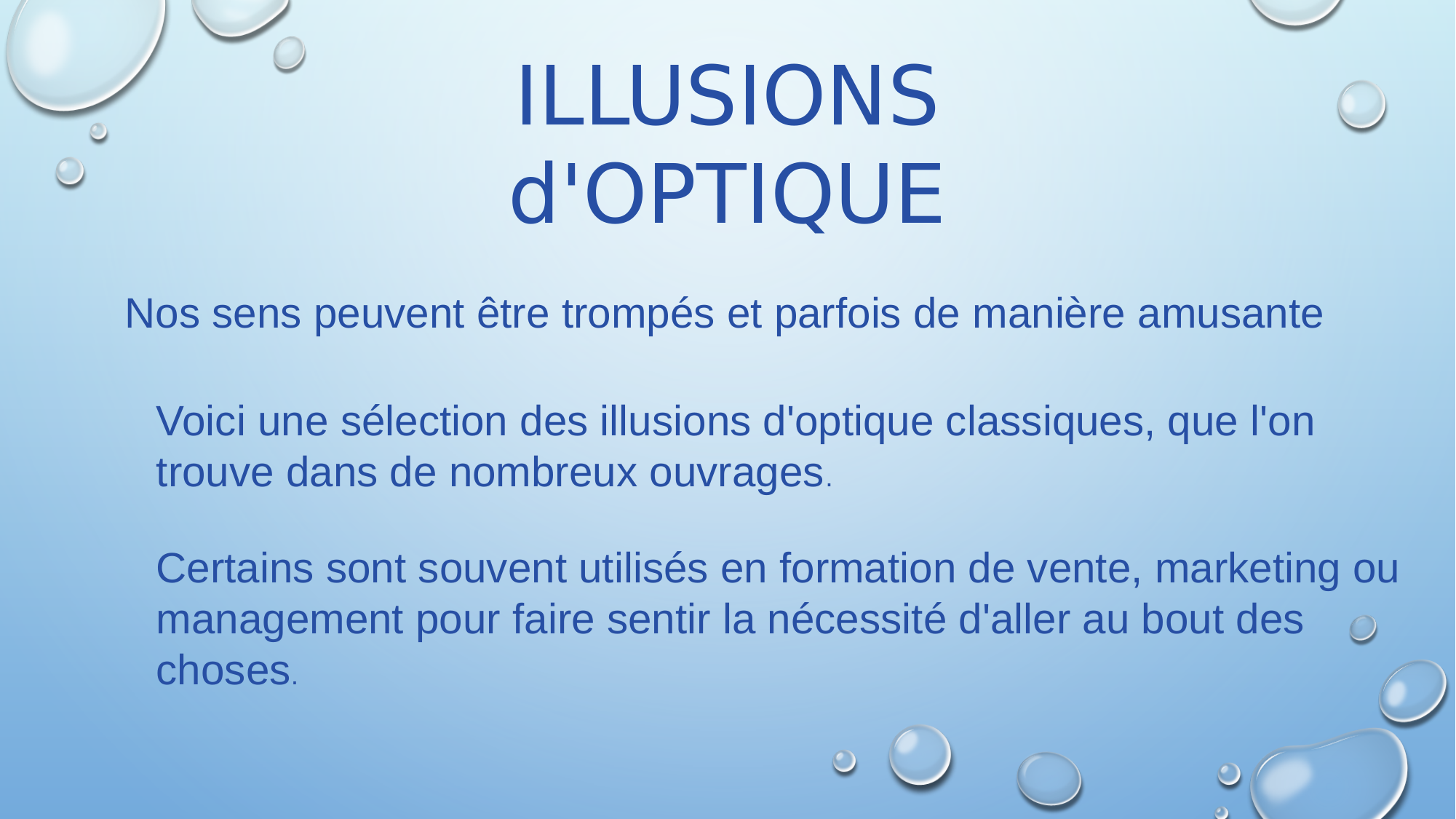

ILLUSIONS d'OPTIQUE
 Nos sens peuvent être trompés et parfois de manière amusante
Voici une sélection des illusions d'optique classiques, que l'on trouve dans de nombreux ouvrages.
Certains sont souvent utilisés en formation de vente, marketing ou management pour faire sentir la nécessité d'aller au bout des choses.